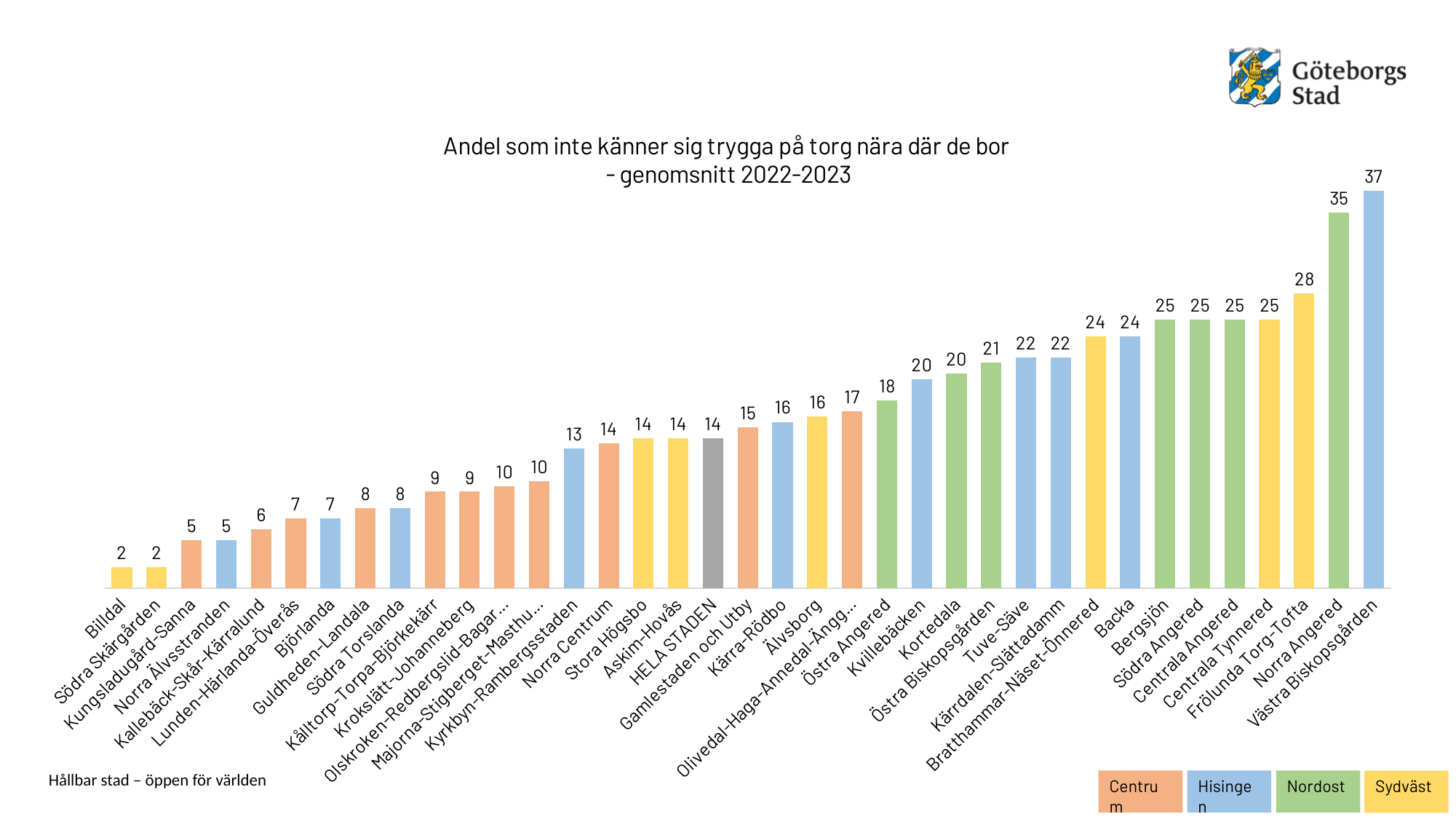

### Chart: Andel som inte känner sig trygga på torg nära där de bor - genomsnitt 2022-2023

| Category | Andel som inte känner sig trygga på torg nära där de bor 2022-2023 |
|---|---|
| Billdal | 2.0 |
| Södra Skärgården | 2.0 |
| Kungsladugård-Sanna | 4.5 |
| Norra Älvsstranden | 4.5 |
| Kallebäck-Skår-Kärralund | 5.5 |
| Lunden-Härlanda-Överås | 6.5 |
| Björlanda | 6.5 |
| Guldheden-Landala | 7.5 |
| Södra Torslanda | 7.5 |
| Kålltorp-Torpa-Björkekärr | 9.0 |
| Krokslätt-Johanneberg | 9.0 |
| Olskroken-Redbergslid-Bagaregården | 9.5 |
| Majorna-Stigberget-Masthugget | 10.0 |
| Kyrkbyn-Rambergsstaden | 13.0 |
| Norra Centrum | 13.5 |
| Stora Högsbo | 14.0 |
| Askim-Hovås | 14.0 |
| HELA STADEN | 14.0 |
| Gamlestaden och Utby | 15.0 |
| Kärra-Rödbo | 15.5 |
| Älvsborg | 16.0 |
| Olivedal-Haga-Annedal-Änggården | 16.5 |
| Östra Angered | 17.5 |
| Kvillebäcken | 19.5 |
| Kortedala | 20.0 |
| Östra Biskopsgården | 21.0 |
| Tuve-Säve | 21.5 |
| Kärrdalen-Slättadamm | 21.5 |
| Bratthammar-Näset-Önnered | 23.5 |
| Backa | 23.5 |
| Bergsjön | 25.0 |
| Södra Angered | 25.0 |
| Centrala Angered | 25.0 |
| Centrala Tynnered | 25.0 |
| Frölunda Torg-Tofta | 27.5 |
| Norra Angered | 35.0 |
| Västra Biskopsgården | 37.0 |
Centrum
Hisingen
Nordost
Sydväst